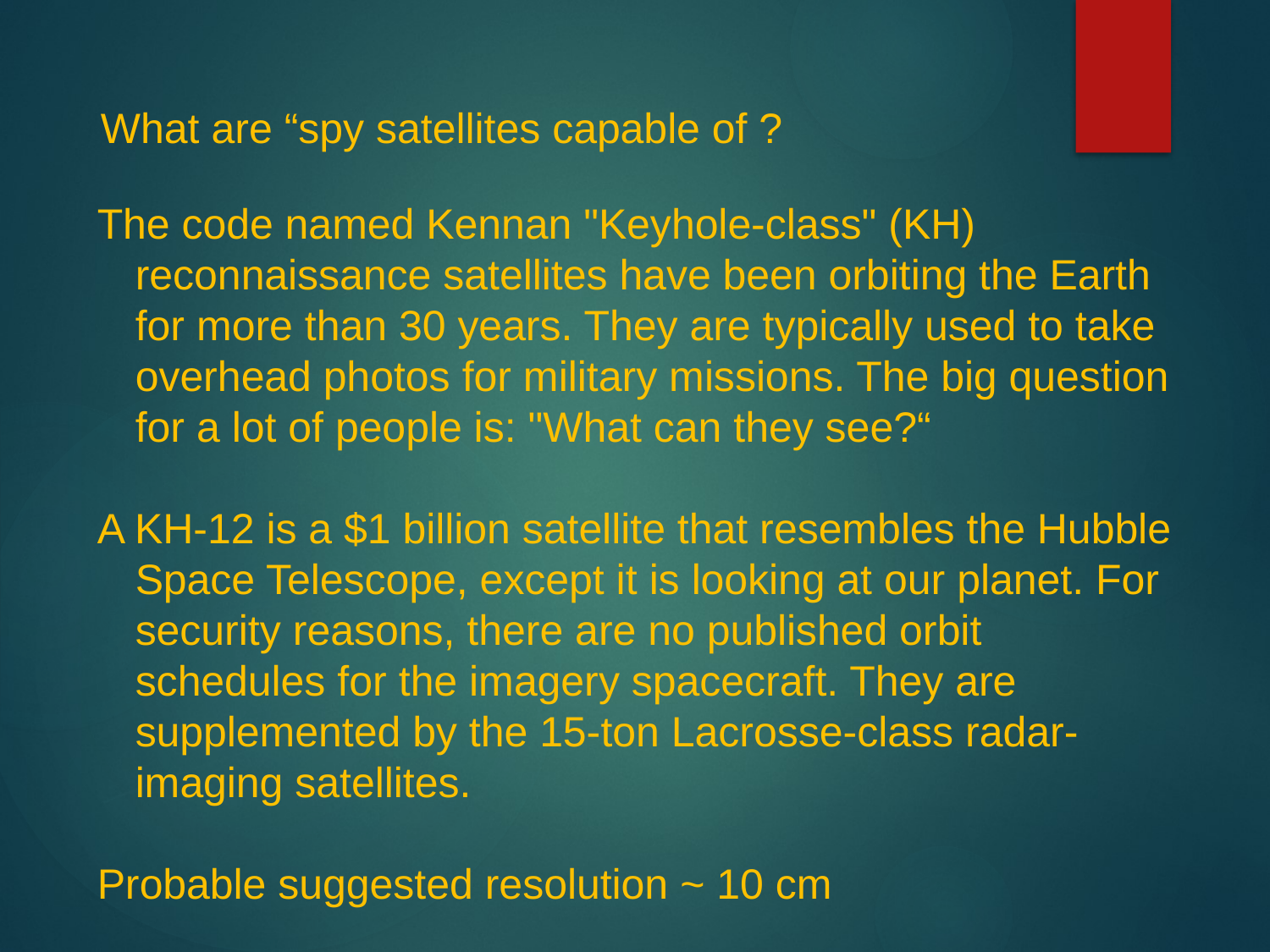

What are “spy satellites capable of ?
The code named Kennan "Keyhole-class" (KH) reconnaissance satellites have been orbiting the Earth for more than 30 years. They are typically used to take overhead photos for military missions. The big question for a lot of people is: "What can they see?“

A KH-12 is a $1 billion satellite that resembles the Hubble Space Telescope, except it is looking at our planet. For security reasons, there are no published orbit schedules for the imagery spacecraft. They are supplemented by the 15-ton Lacrosse-class radar-imaging satellites.

Probable suggested resolution ~ 10 cm